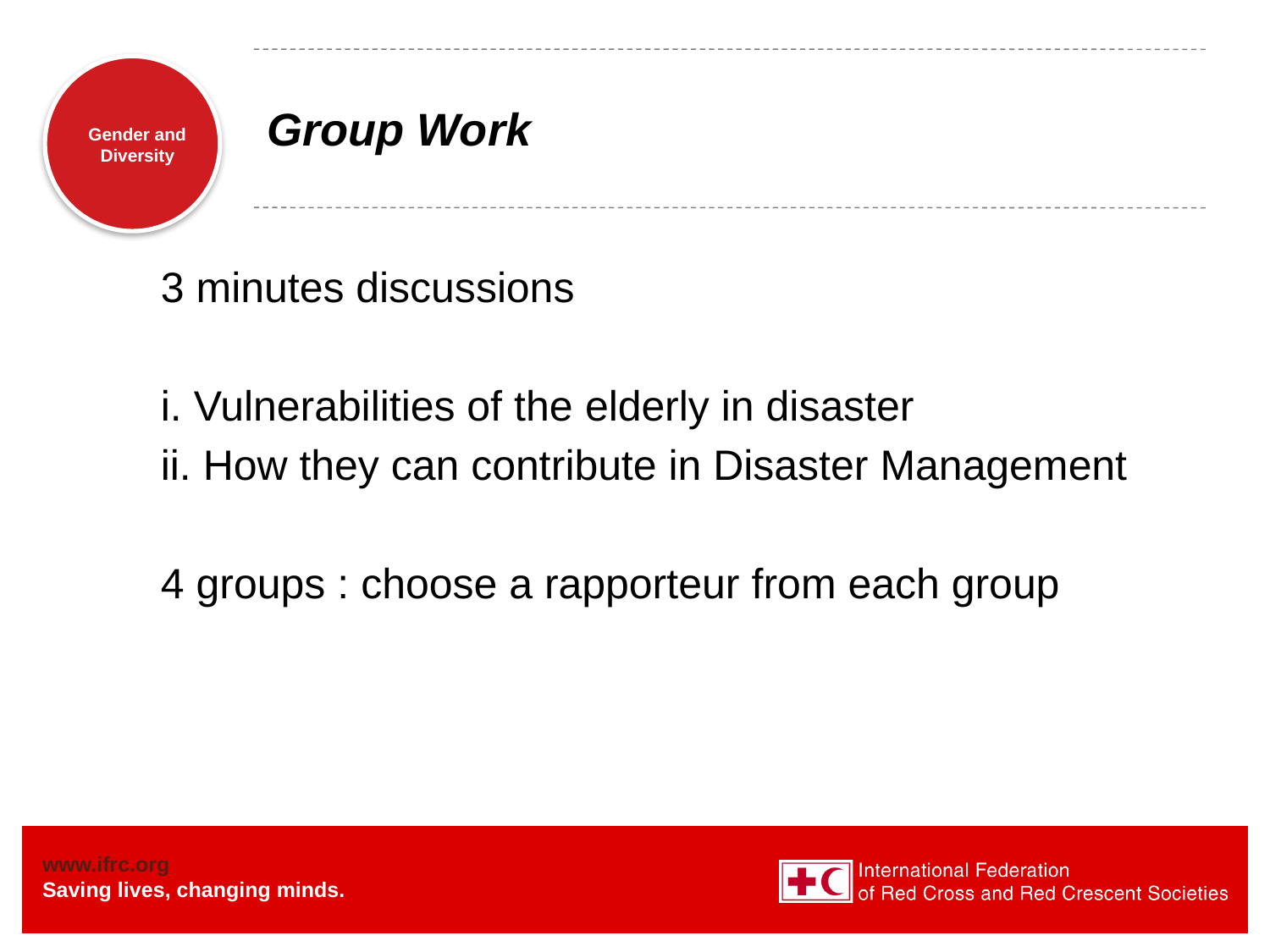

# Group Work
3 minutes discussions

i. Vulnerabilities of the elderly in disaster
ii. How they can contribute in Disaster Management

4 groups : choose a rapporteur from each group